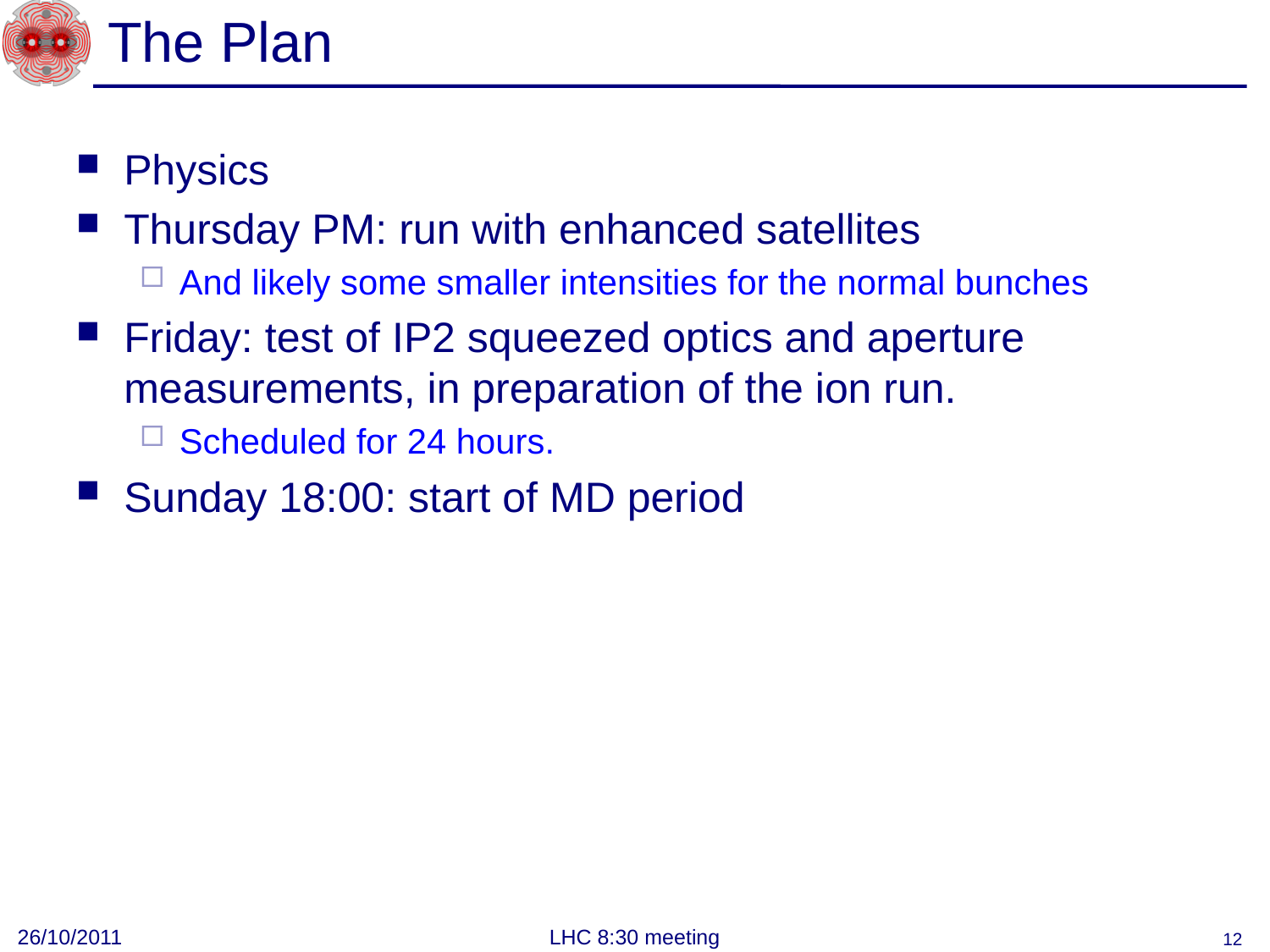

# The Plan
Physics
Thursday PM: run with enhanced satellites
And likely some smaller intensities for the normal bunches
Friday: test of IP2 squeezed optics and aperture measurements, in preparation of the ion run.
Scheduled for 24 hours.
Sunday 18:00: start of MD period
26/10/2011
LHC 8:30 meeting
12